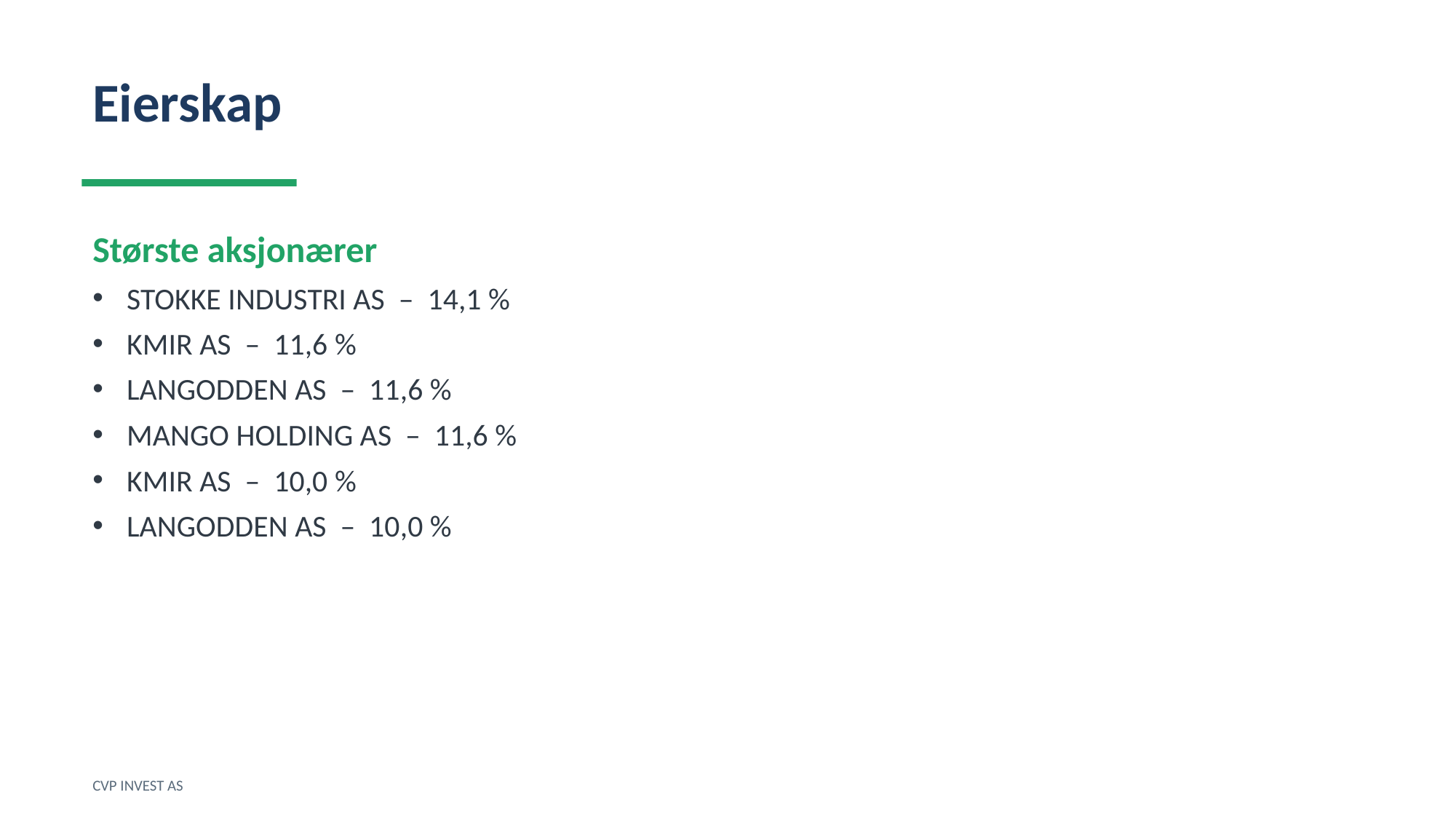

Eierskap

Største aksjonærer
STOKKE INDUSTRI AS  –  14,1 %
KMIR AS  –  11,6 %
LANGODDEN AS  –  11,6 %
MANGO HOLDING AS  –  11,6 %
KMIR AS  –  10,0 %
LANGODDEN AS  –  10,0 %
CVP INVEST AS